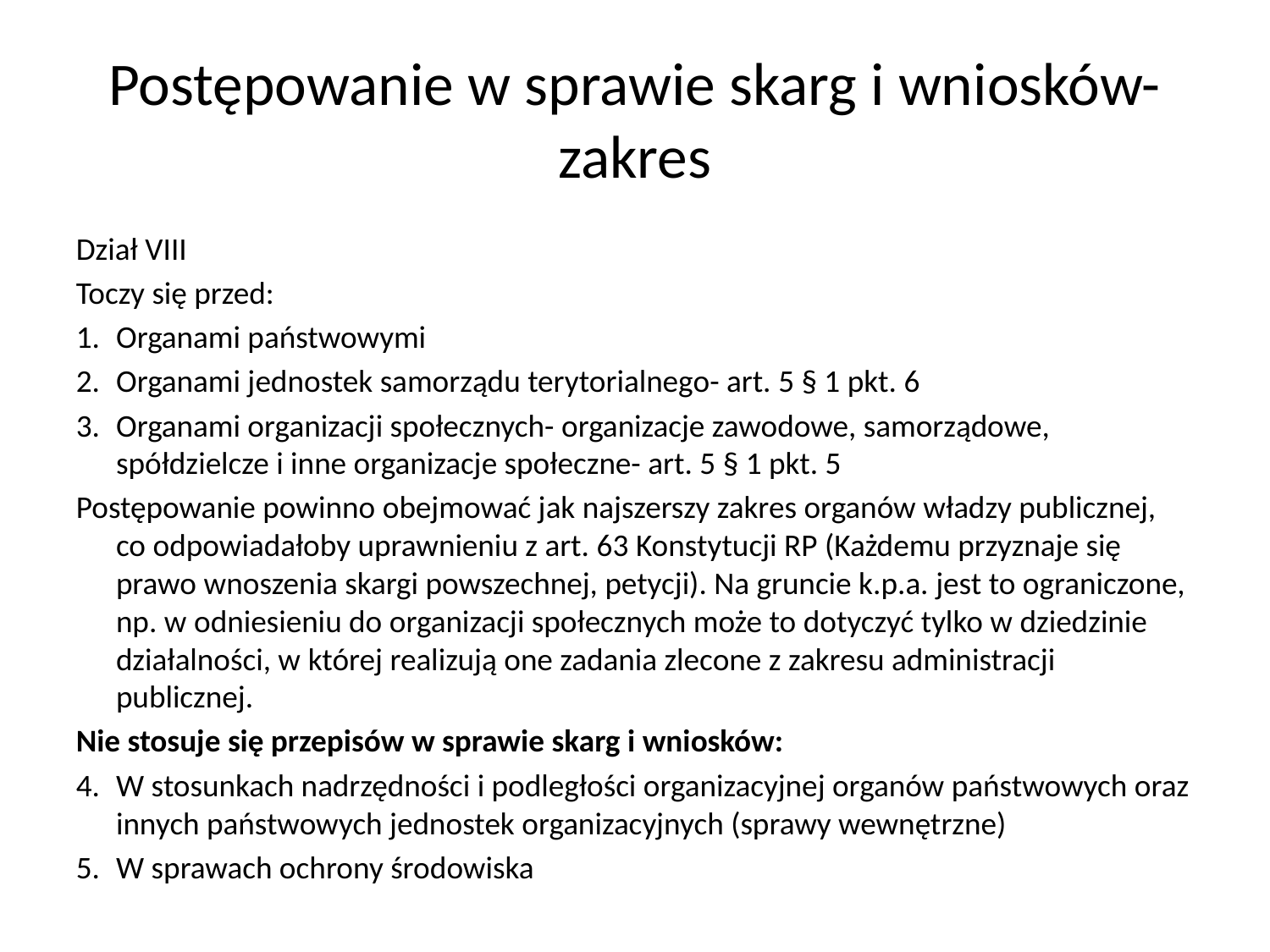

Postępowanie w sprawie skarg i wniosków- zakres
Dział VIII
Toczy się przed:
Organami państwowymi
Organami jednostek samorządu terytorialnego- art. 5 § 1 pkt. 6
Organami organizacji społecznych- organizacje zawodowe, samorządowe, spółdzielcze i inne organizacje społeczne- art. 5 § 1 pkt. 5
Postępowanie powinno obejmować jak najszerszy zakres organów władzy publicznej, co odpowiadałoby uprawnieniu z art. 63 Konstytucji RP (Każdemu przyznaje się prawo wnoszenia skargi powszechnej, petycji). Na gruncie k.p.a. jest to ograniczone, np. w odniesieniu do organizacji społecznych może to dotyczyć tylko w dziedzinie działalności, w której realizują one zadania zlecone z zakresu administracji publicznej.
Nie stosuje się przepisów w sprawie skarg i wniosków:
W stosunkach nadrzędności i podległości organizacyjnej organów państwowych oraz innych państwowych jednostek organizacyjnych (sprawy wewnętrzne)
W sprawach ochrony środowiska